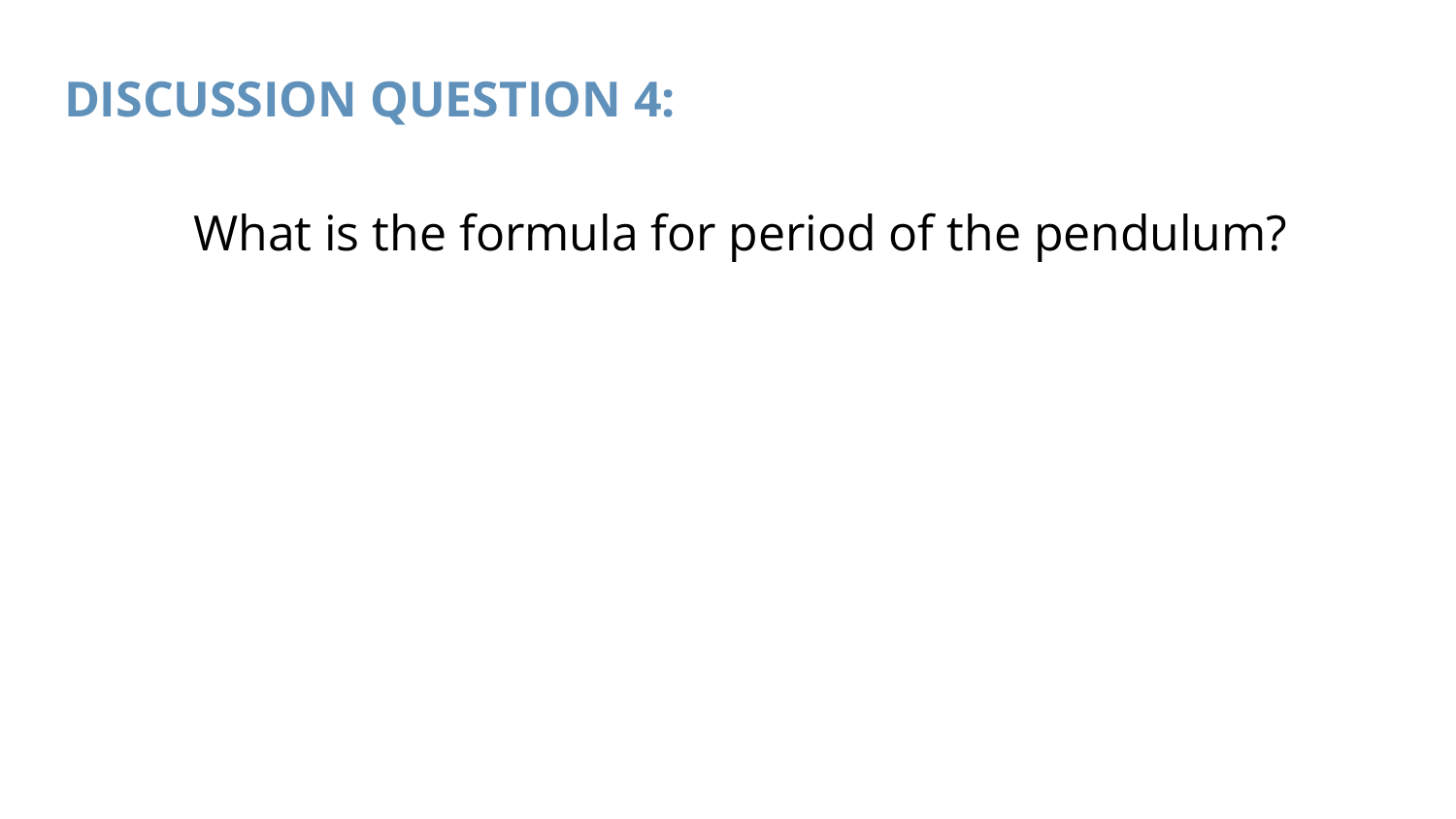

# DISCUSSION QUESTION 4:

  What is the formula for period of the pendulum?

#6091ba